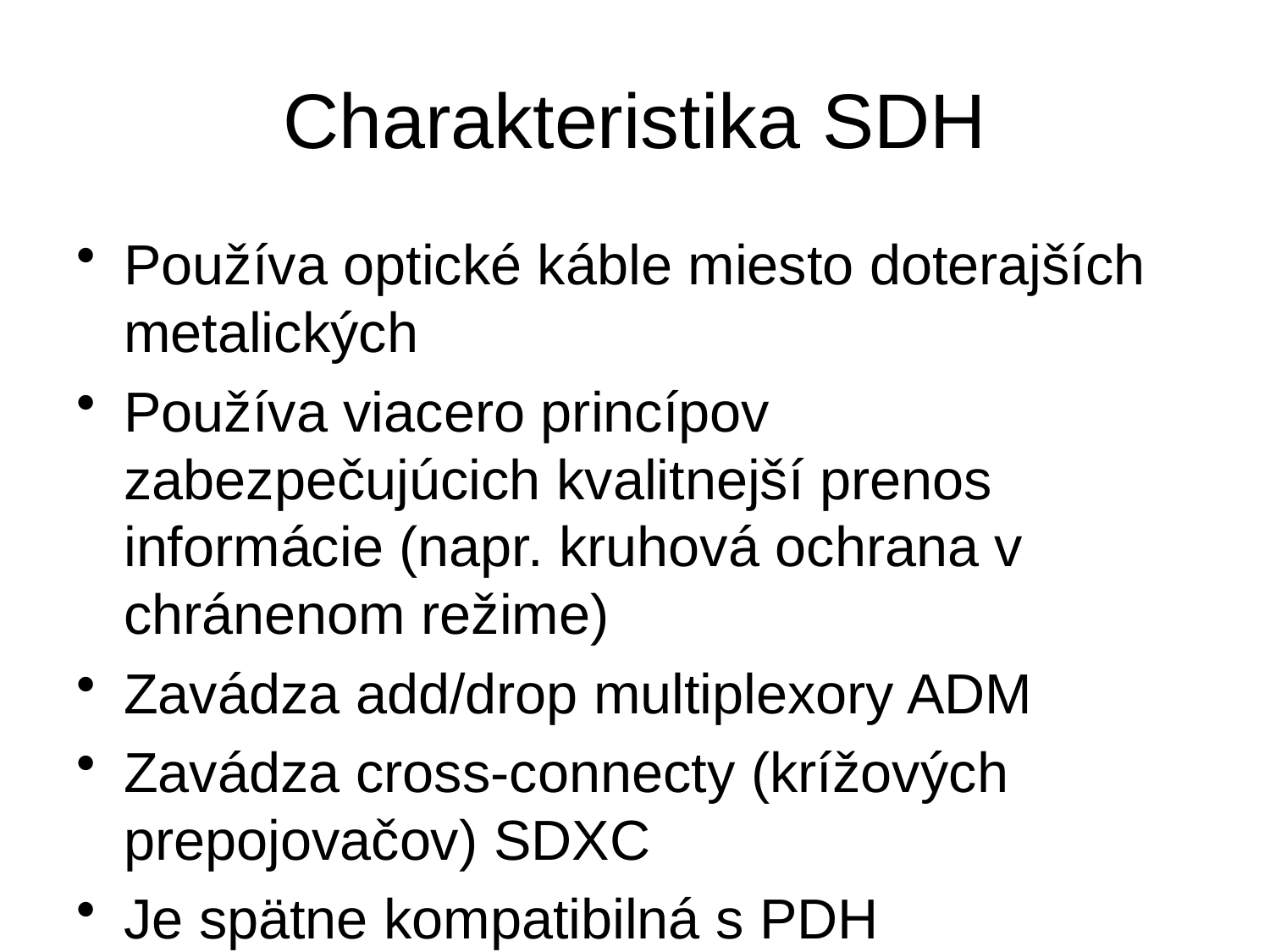

# Charakteristika SDH
Používa optické káble miesto doterajších metalických
Používa viacero princípov zabezpečujúcich kvalitnejší prenos informácie (napr. kruhová ochrana v chránenom režime)
Zavádza add/drop multiplexory ADM
Zavádza cross-connecty (krížových prepojovačov) SDXC
Je spätne kompatibilná s PDH